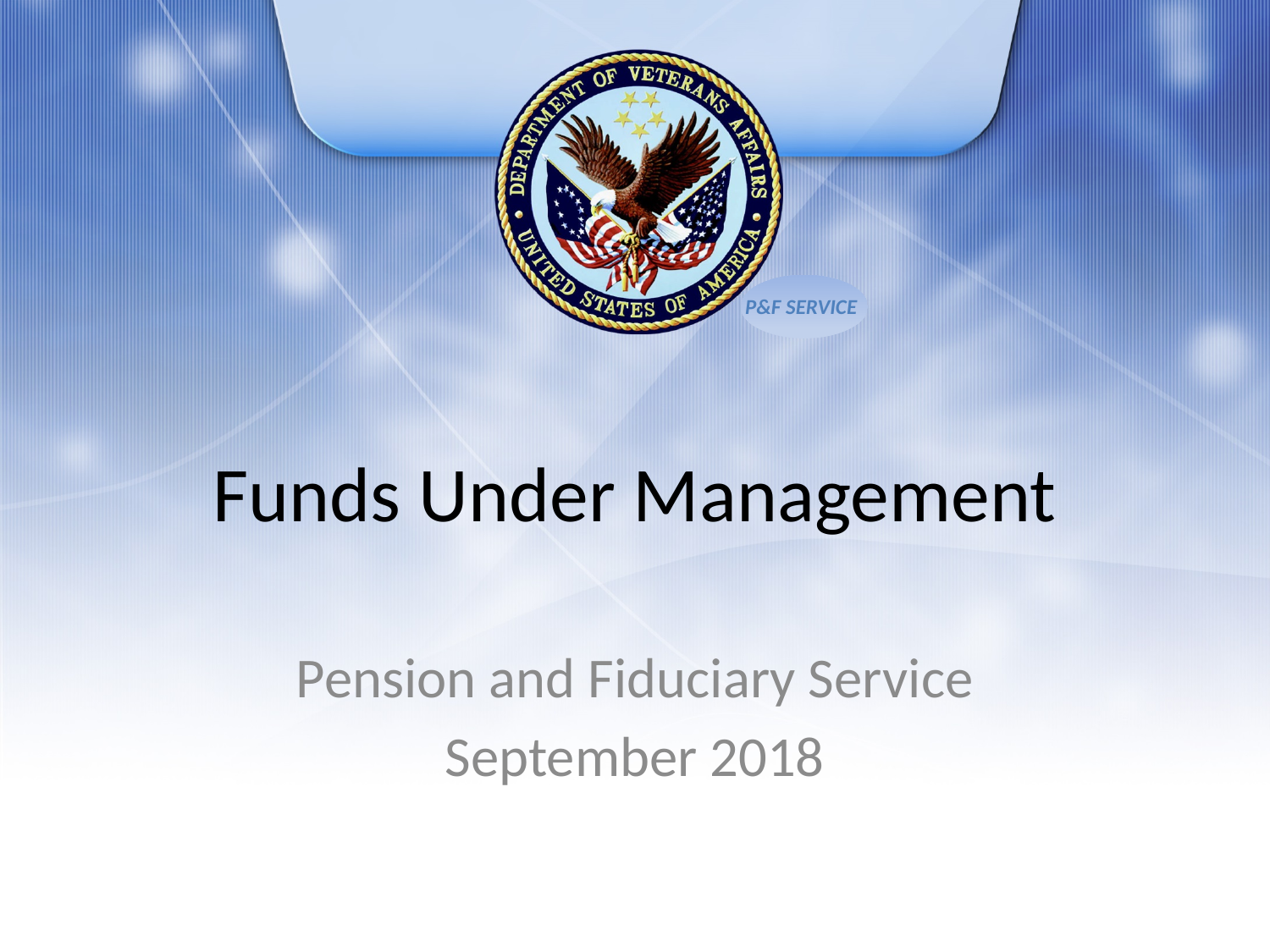

# Funds Under Management
Pension and Fiduciary Service
September 2018